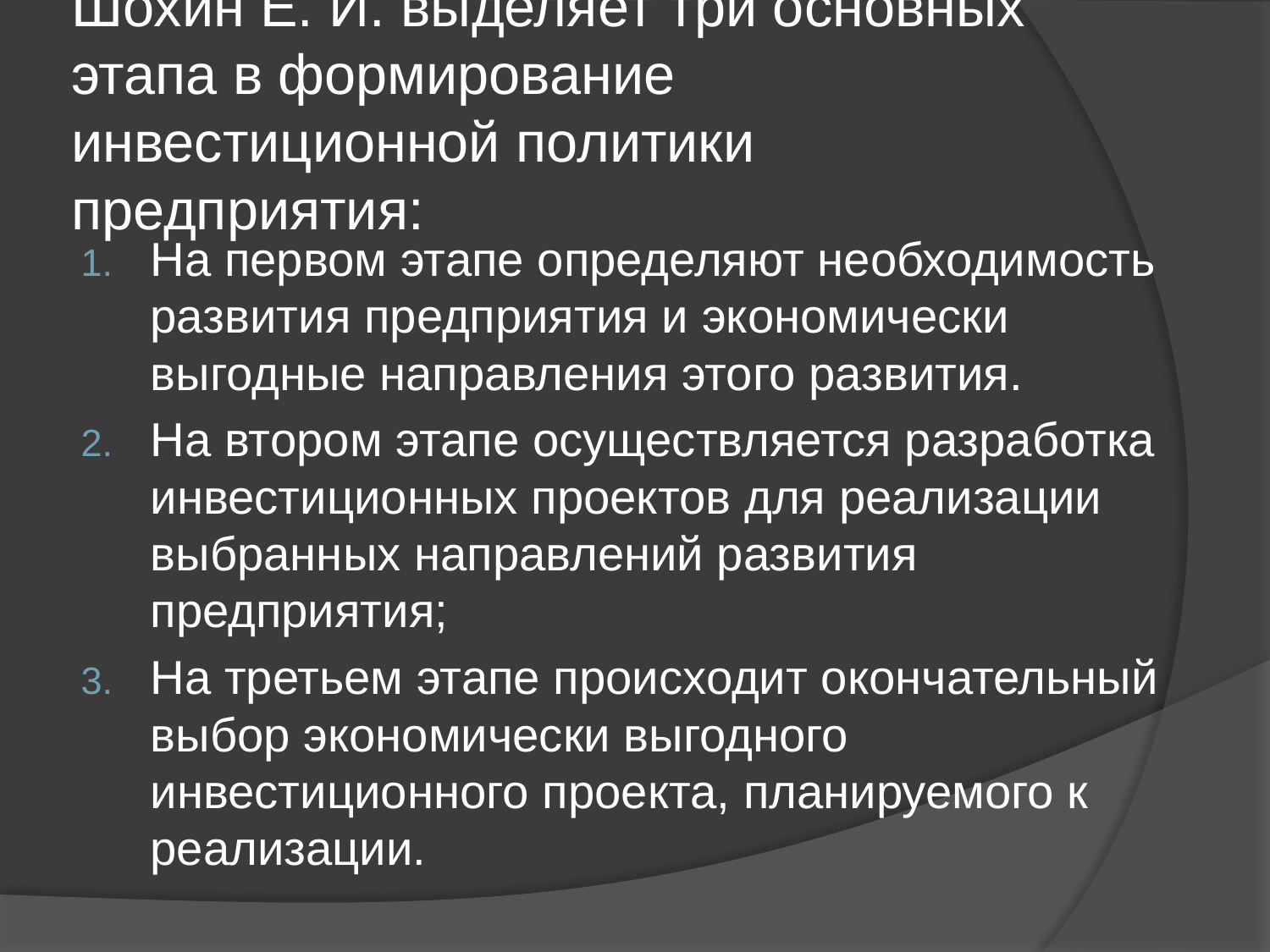

# Шохин Е. И. выделяет три основных этапа в формирование инвестиционной политики предприятия:
На первом этапе определяют необходимость развития предприятия и экономически выгодные направления этого развития.
На втором этапе осуществляется разработка инвестиционных проектов для реализации выбранных направлений развития предприятия;
На третьем этапе происходит окончательный выбор экономически выгодного инвестиционного проекта, планируемого к реализации.